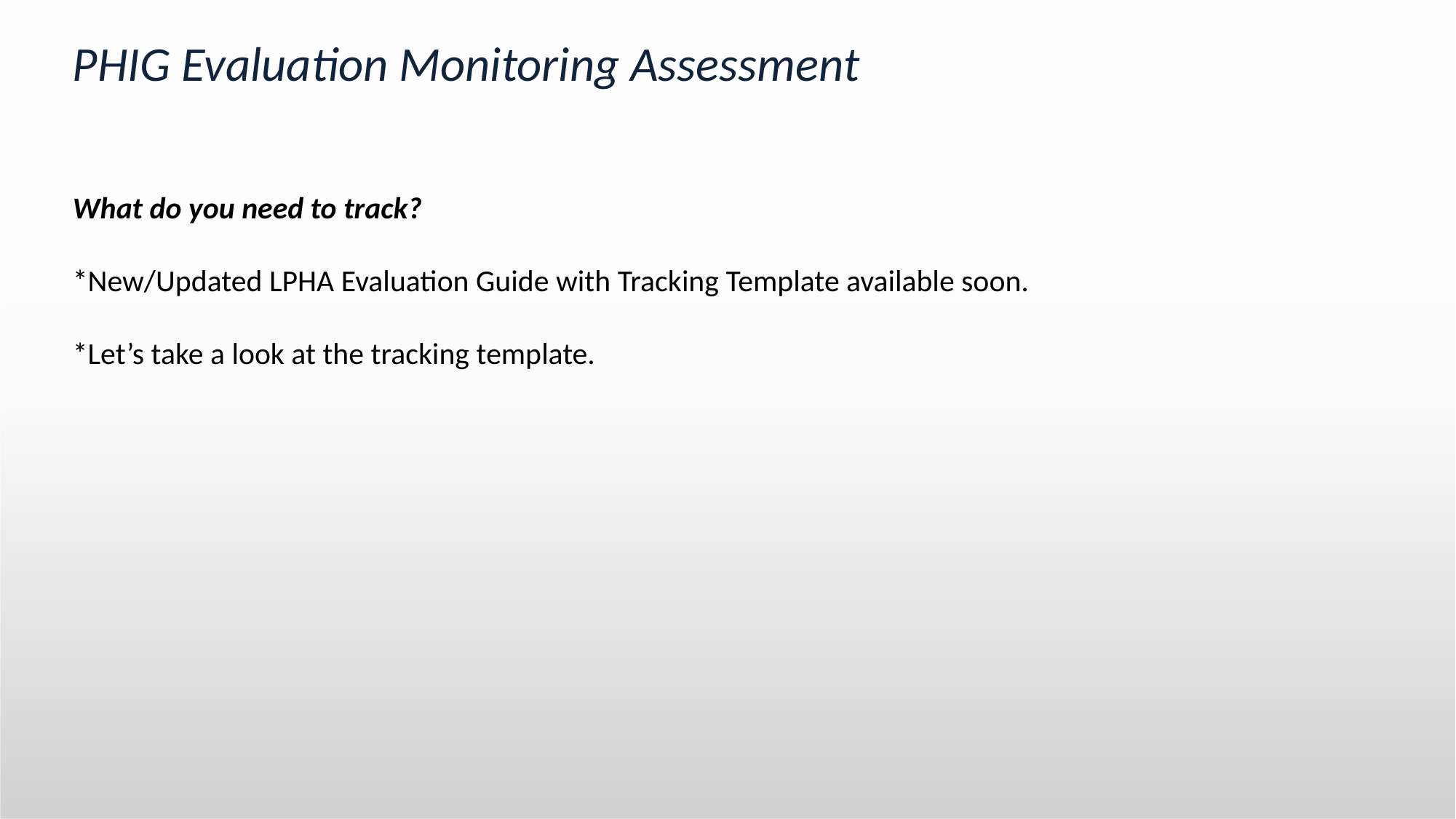

# PHIG Evaluation Monitoring Assessment
What do you need to track?

*New/Updated LPHA Evaluation Guide with Tracking Template available soon.

*Let’s take a look at the tracking template.